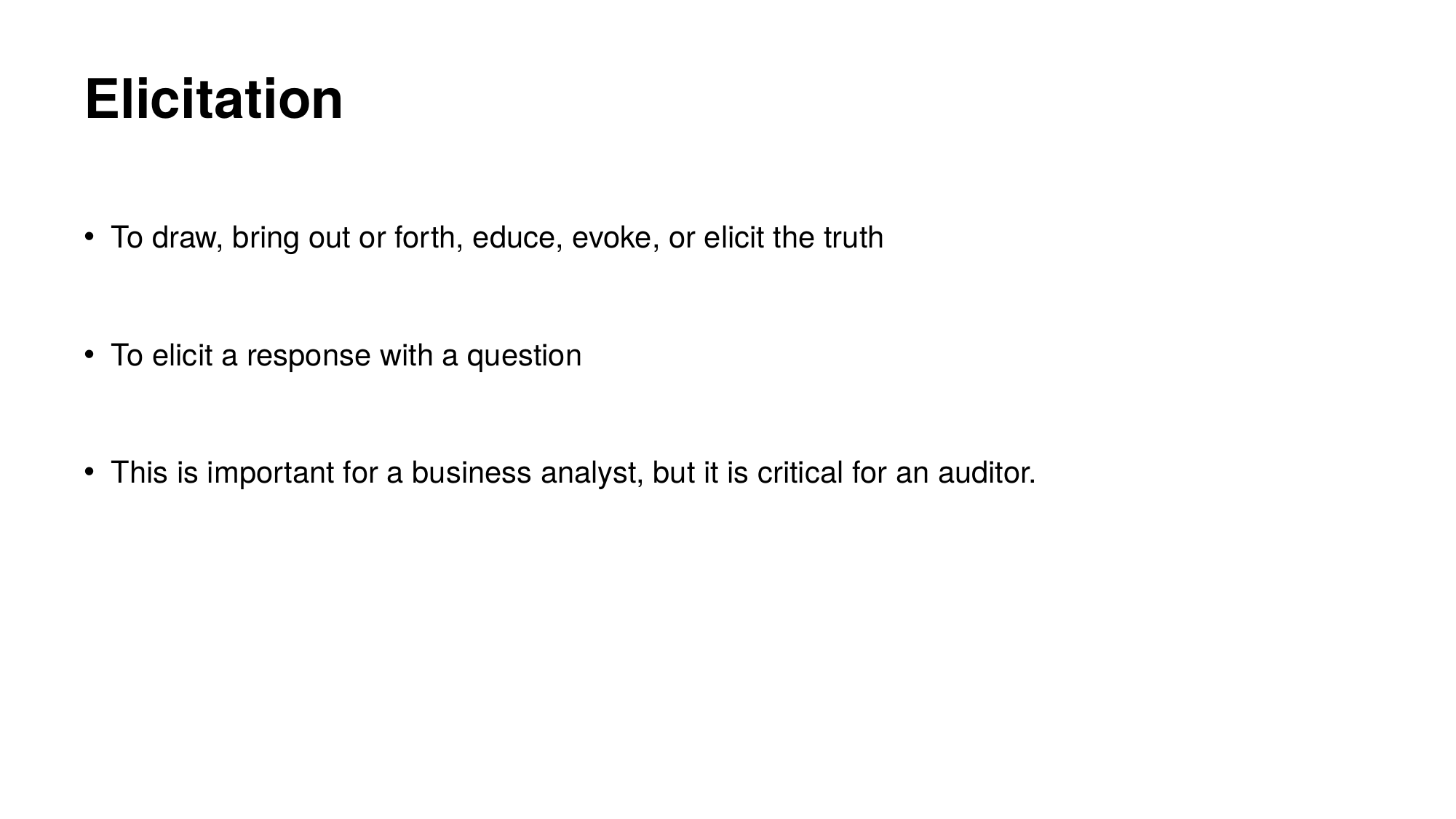

# Elicitation
To draw, bring out or forth, educe, evoke, or elicit the truth

To elicit a response with a question

This is important for a business analyst, but it is critical for an auditor.